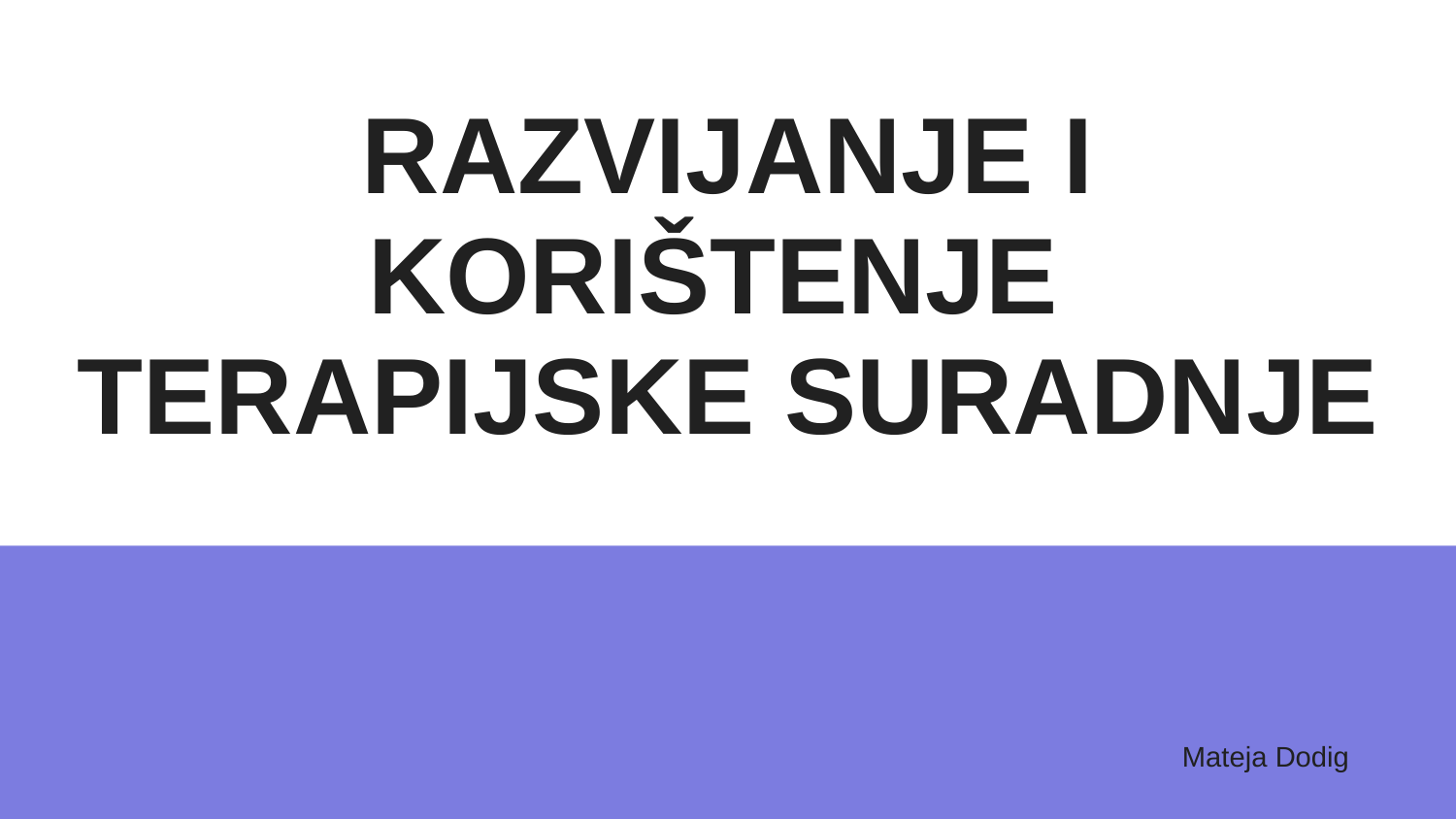

# RAZVIJANJE I KORIŠTENJE TERAPIJSKE SURADNJE
Mateja Dodig